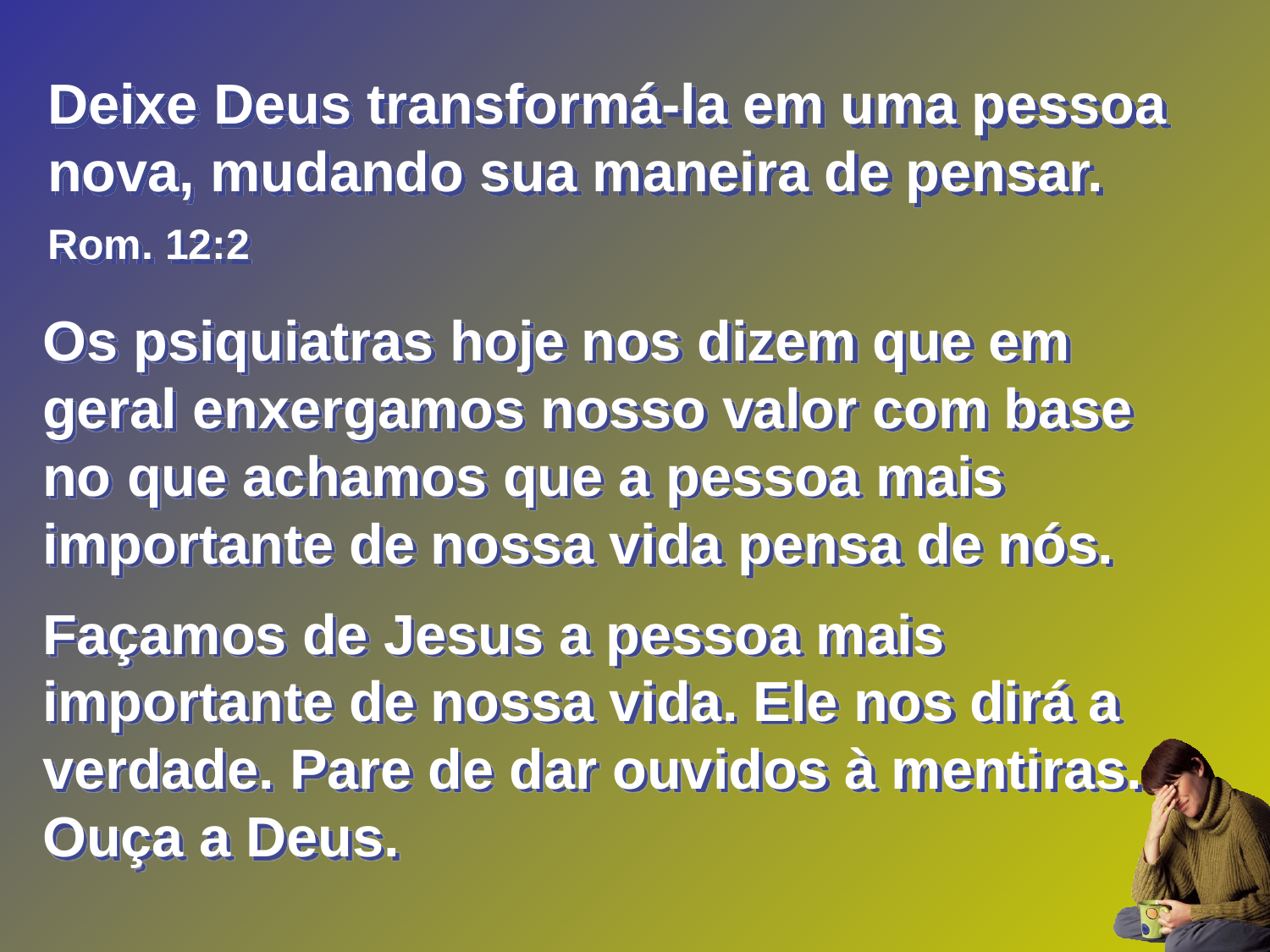

# Deixe Deus transformá-la em uma pessoa nova, mudando sua maneira de pensar.  Rom. 12:2
Os psiquiatras hoje nos dizem que em geral enxergamos nosso valor com base no que achamos que a pessoa mais importante de nossa vida pensa de nós.
Façamos de Jesus a pessoa mais importante de nossa vida. Ele nos dirá a verdade. Pare de dar ouvidos à mentiras. Ouça a Deus.